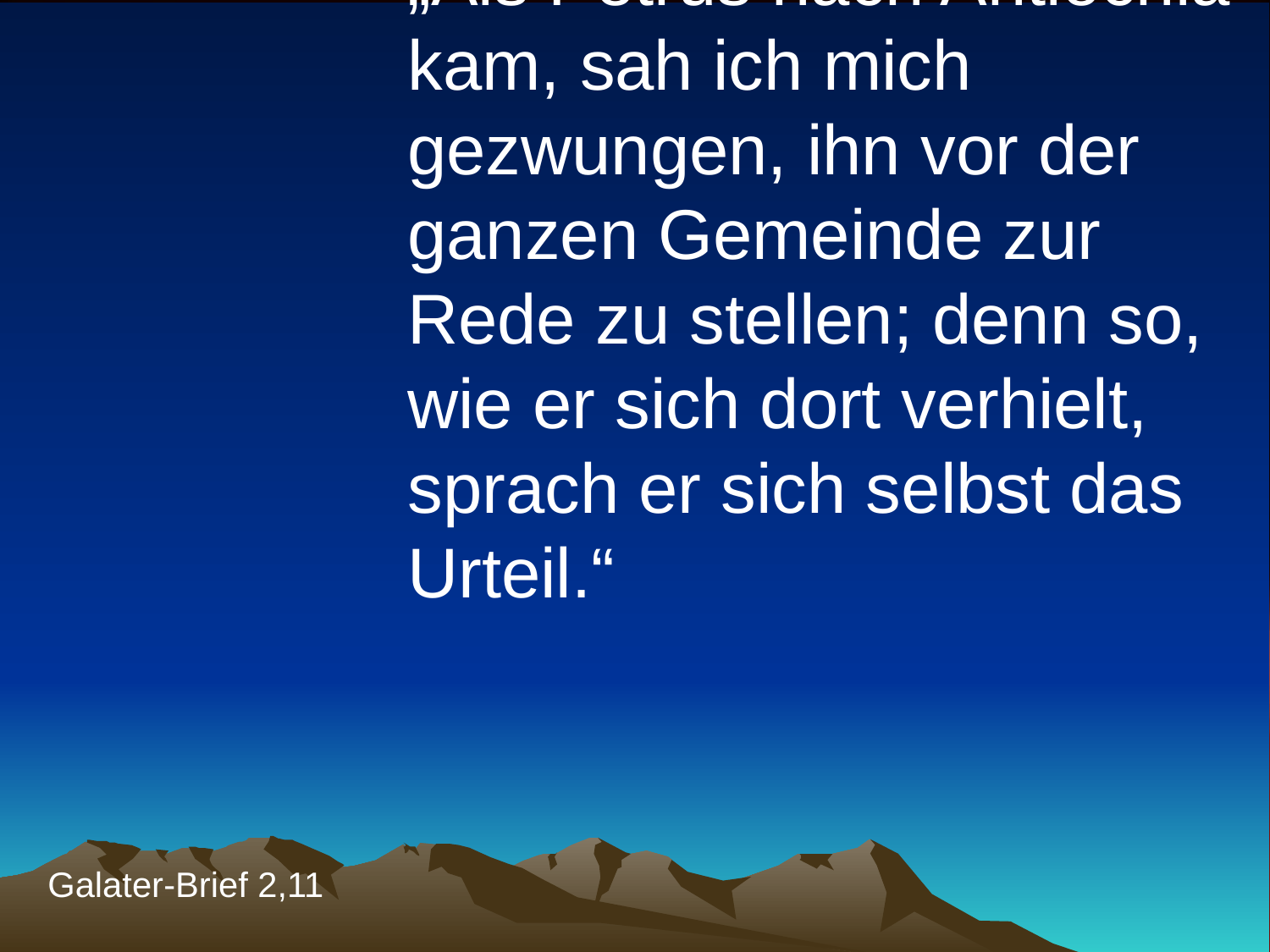

# „Als Petrus nach Antiochia kam, sah ich mich gezwungen, ihn vor der ganzen Gemeinde zur Rede zu stellen; denn so, wie er sich dort verhielt, sprach er sich selbst das Urteil.“
Galater-Brief 2,11